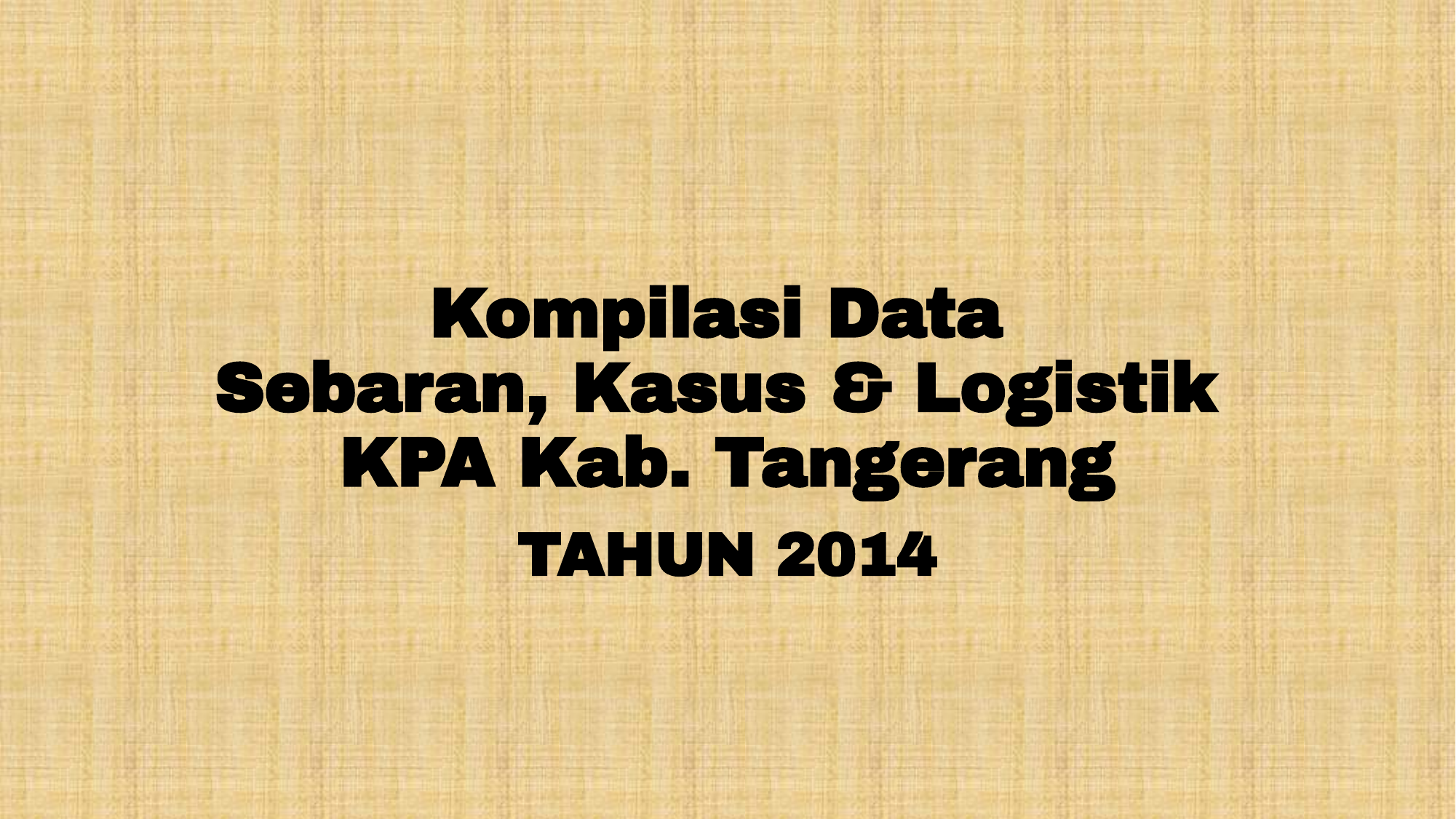

# Kompilasi Data Sebaran, Kasus & Logistik KPA Kab. Tangerang
TAHUN 2014